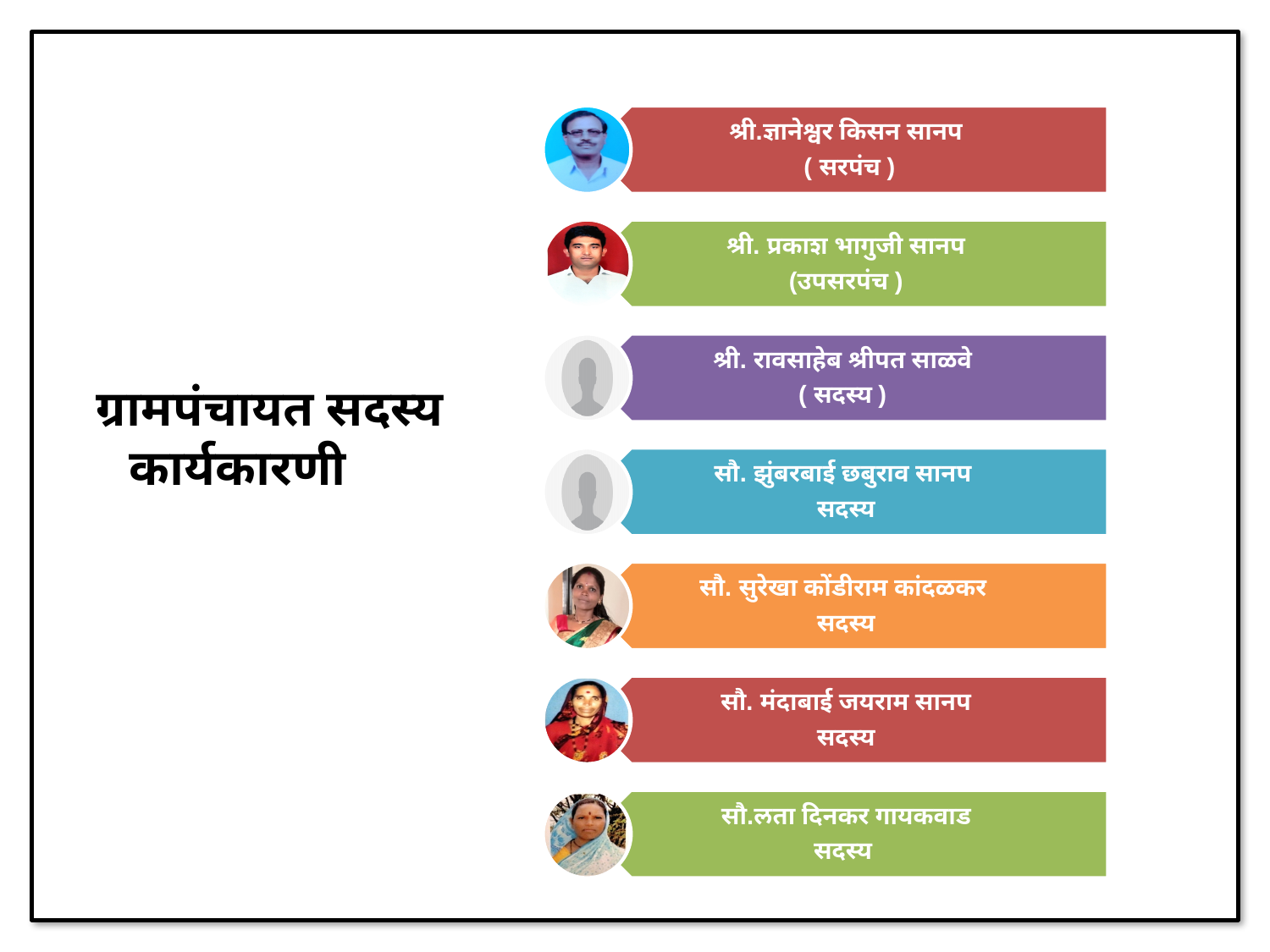

श्री.ज्ञानेश्वर किसन सानप
 ( सरपंच )
श्री. प्रकाश भागुजी सानप
(उपसरपंच )
श्री. रावसाहेब श्रीपत साळवे
( सदस्य )
सौ. झुंबरबाई छबुराव सानप
सदस्य
सौ. सुरेखा कोंडीराम कांदळकर
सदस्य
सौ. मंदाबाई जयराम सानप
सदस्य
सौ.लता दिनकर गायकवाड
सदस्य
ग्रामपंचायत सदस्य कार्यकारणी